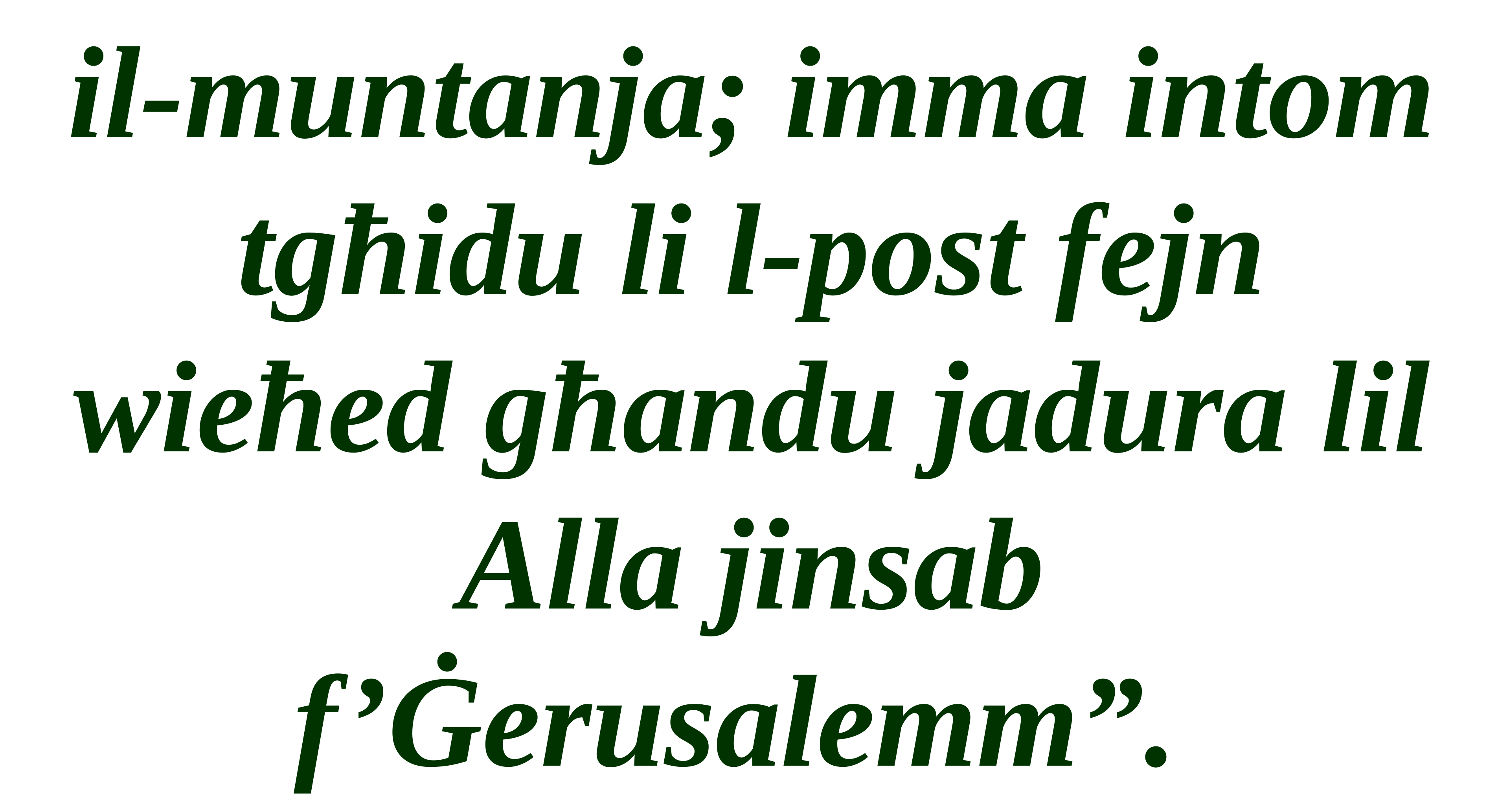

il-muntanja; imma intom tgħidu li l-post fejn wieħed għandu jadura lil Alla jinsab f’Ġerusalemm”.